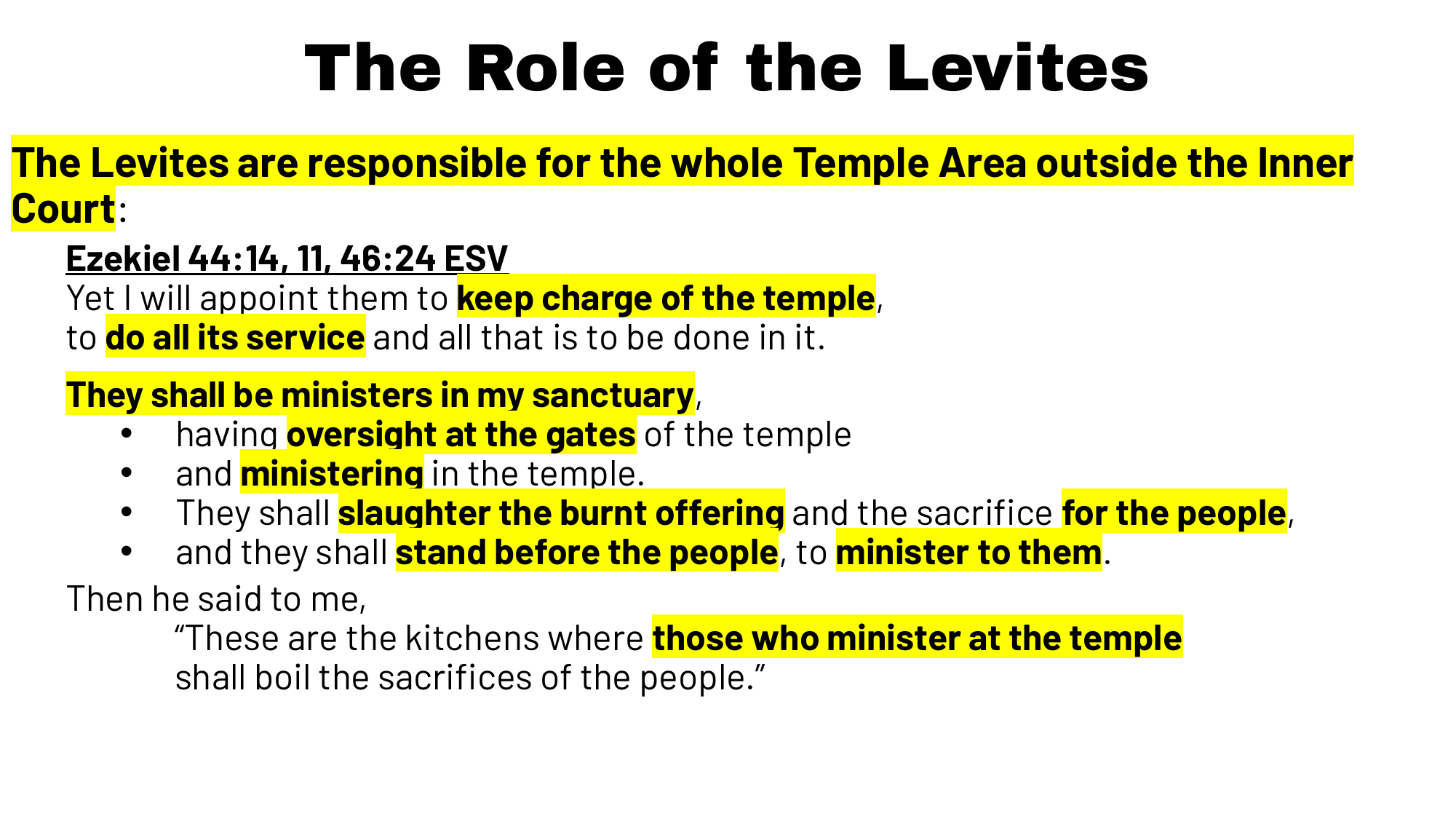

# The Role of the Levites
The Levites are responsible for the whole Temple Area outside the Inner Court:
Ezekiel 44:14, 11, 46:24 ESV
Yet I will appoint them to keep charge of the temple,
to do all its service and all that is to be done in it.
They shall be ministers in my sanctuary,
having oversight at the gates of the temple
and ministering in the temple.
They shall slaughter the burnt offering and the sacrifice for the people,
and they shall stand before the people, to minister to them.
Then he said to me,
	“These are the kitchens where those who minister at the temple
	shall boil the sacrifices of the people.”